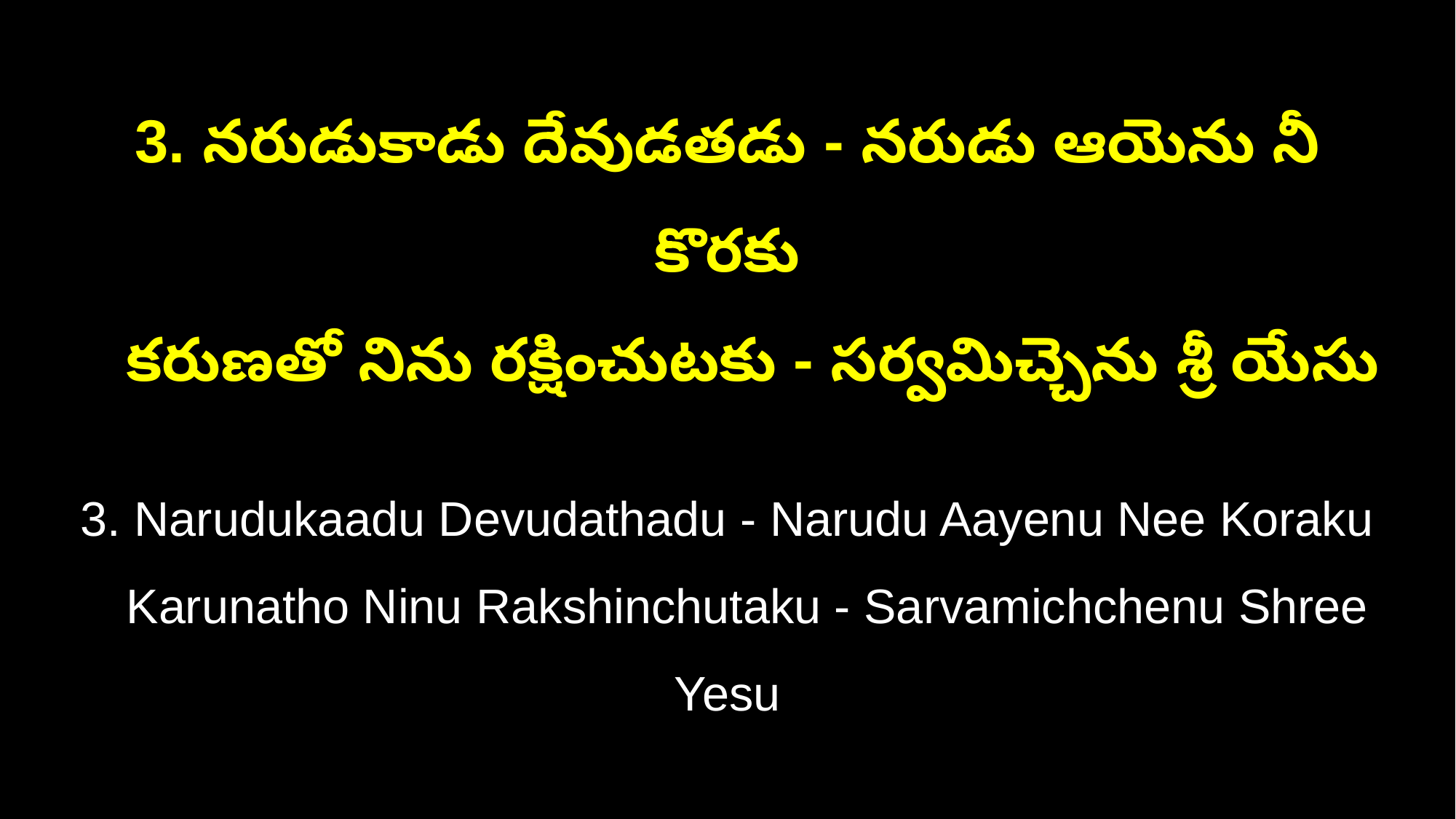

3. నరుడుకాడు దేవుడతడు - నరుడు ఆయెను నీ కొరకు
   కరుణతో నిను రక్షించుటకు - సర్వమిచ్చెను శ్రీ యేసు
3. Narudukaadu Devudathadu - Narudu Aayenu Nee Koraku
   Karunatho Ninu Rakshinchutaku - Sarvamichchenu Shree Yesu